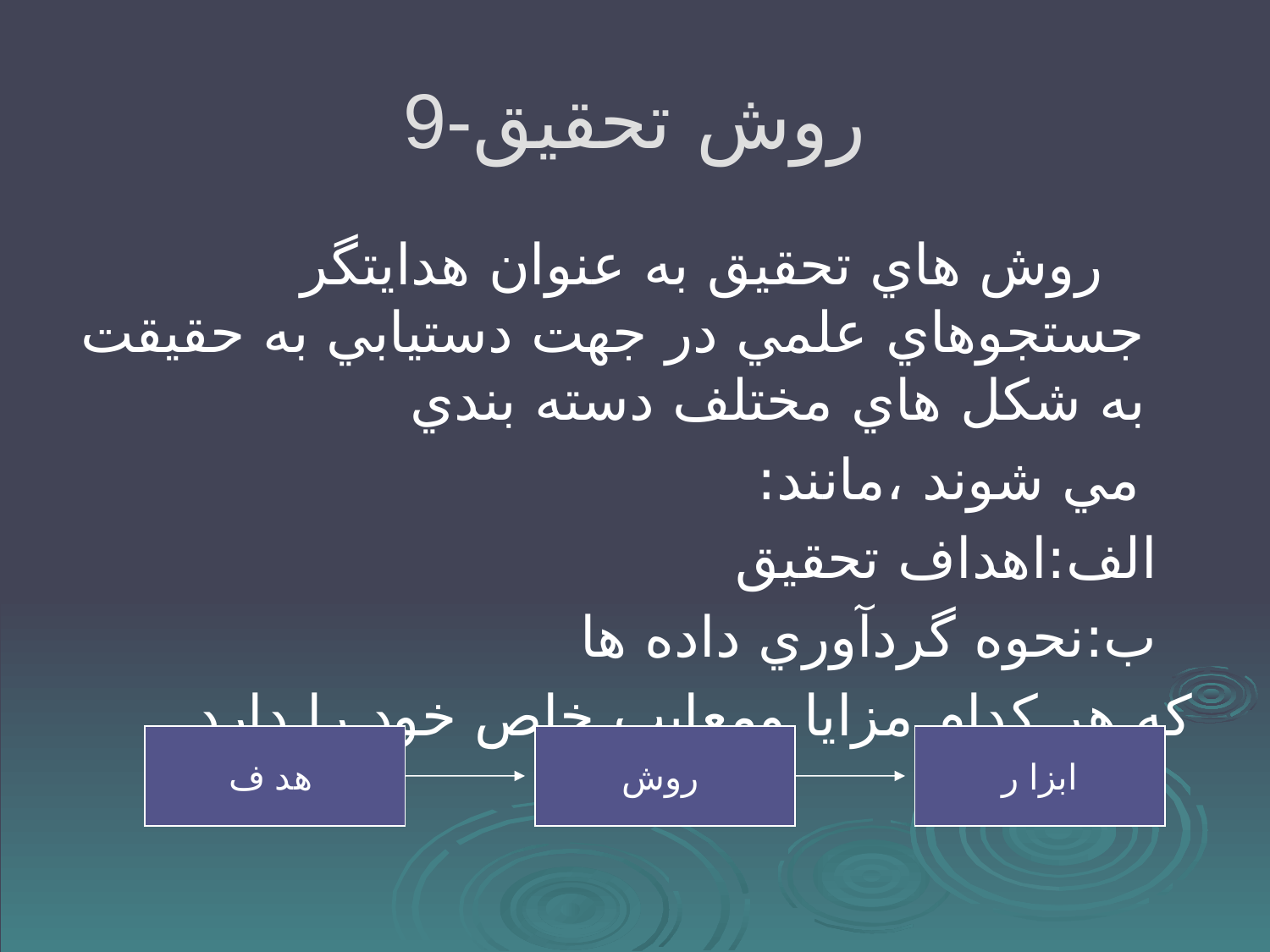

# 9-روش تحقيق
     روش هاي تحقيق به عنوان هدايتگر جستجوهاي علمي در جهت دستيابي به حقيقت به شكل هاي مختلف دسته بندي
   مي شوند ،مانند:
  الف:اهداف تحقيق
  ب:نحوه گردآوري داده ها
كه هر كدام مزايا ومعايب خاص خود را دارد.
هد ف
روش
ابزا ر